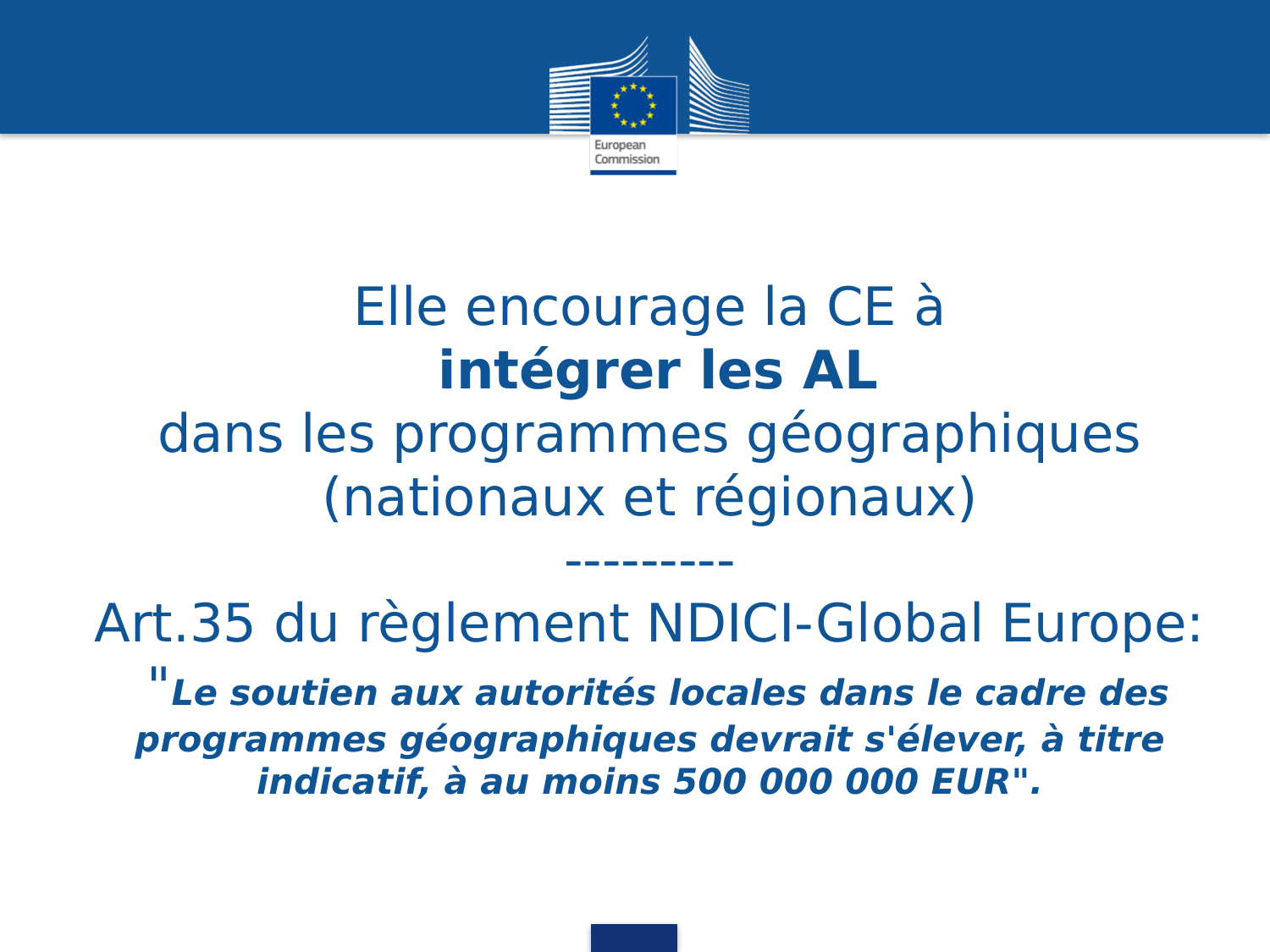

Elle encourage la CE à
 intégrer les AL
 dans les programmes géographiques
(nationaux et régionaux)
---------
Art.35 du règlement NDICI-Global Europe:
 "Le soutien aux autorités locales dans le cadre des programmes géographiques devrait s'élever, à titre indicatif, à au moins 500 000 000 EUR".